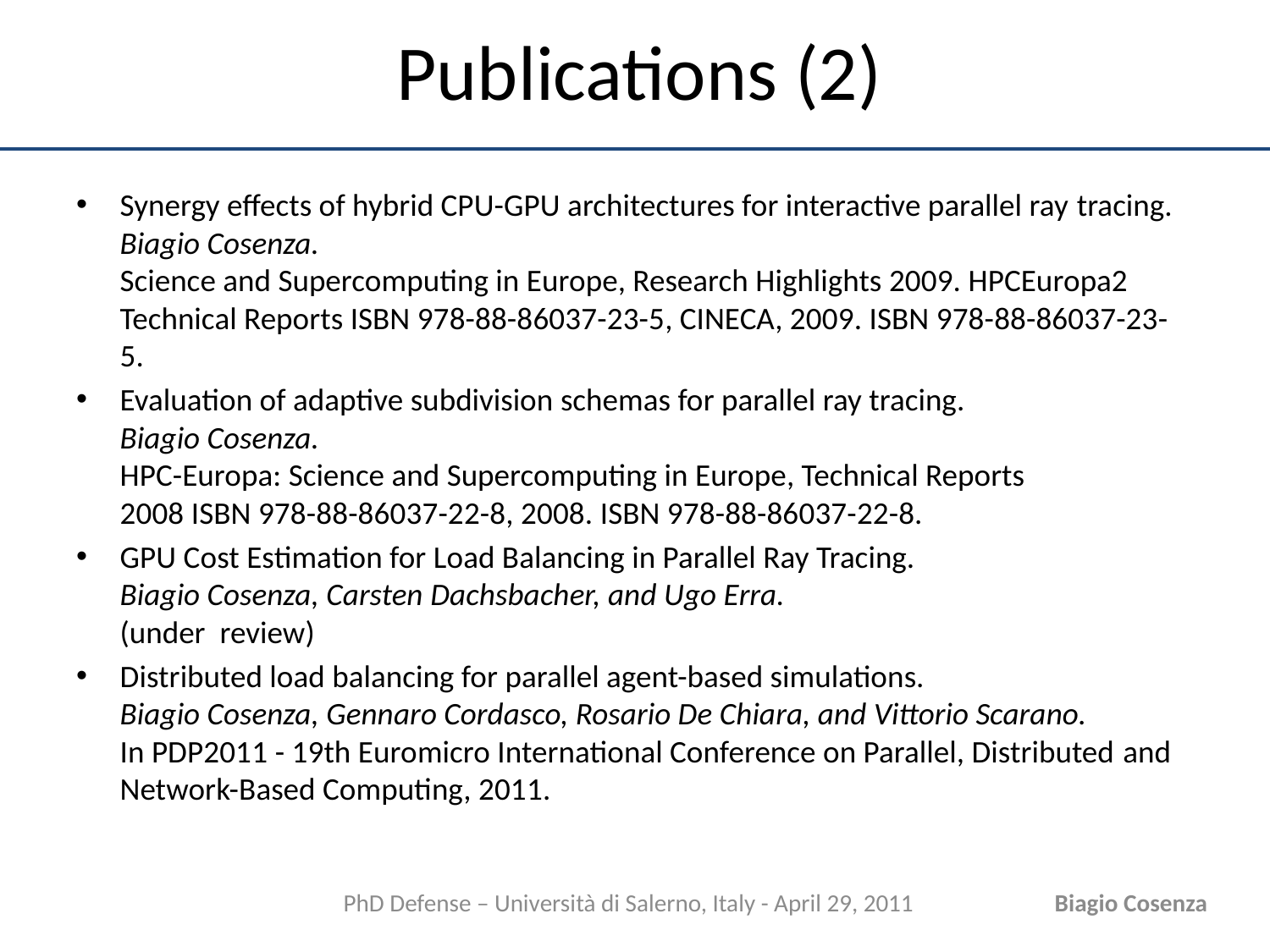

# Publications (2)
Synergy effects of hybrid CPU-GPU architectures for interactive parallel ray tracing. Biagio Cosenza.
Science and Supercomputing in Europe, Research Highlights 2009. HPCEuropa2
Technical Reports ISBN 978-88-86037-23-5, CINECA, 2009. ISBN 978-88-86037-23-5.
Evaluation of adaptive subdivision schemas for parallel ray tracing.
Biagio Cosenza.
HPC-Europa: Science and Supercomputing in Europe, Technical Reports
2008 ISBN 978-88-86037-22-8, 2008. ISBN 978-88-86037-22-8.
GPU Cost Estimation for Load Balancing in Parallel Ray Tracing.
Biagio Cosenza, Carsten Dachsbacher, and Ugo Erra.
(under  review)
Distributed load balancing for parallel agent-based simulations.
Biagio Cosenza, Gennaro Cordasco, Rosario De Chiara, and Vittorio Scarano.
In PDP2011 - 19th Euromicro International Conference on Parallel, Distributed and Network-Based Computing, 2011.